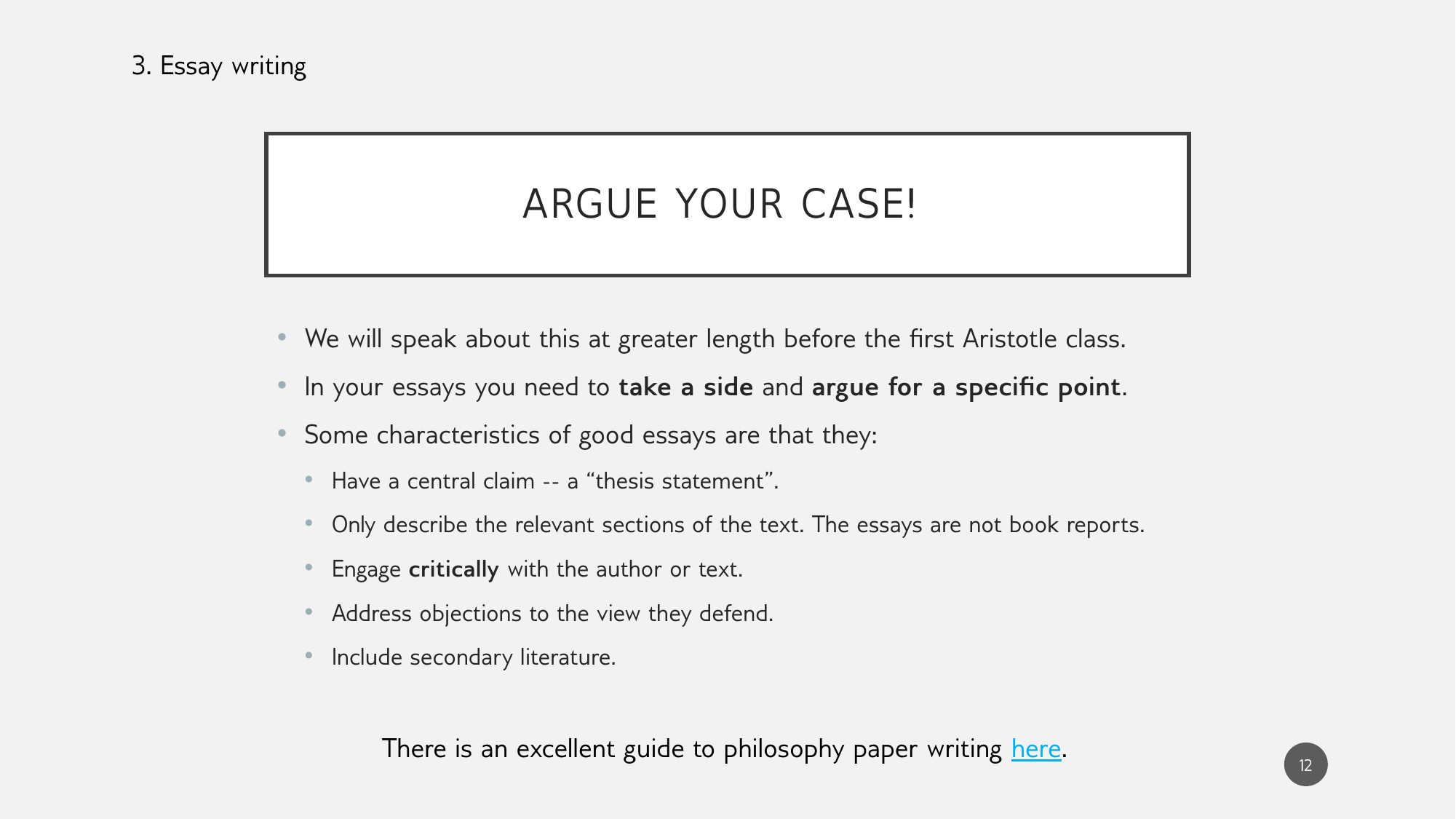

3. Essay writing
# Argue your case!
We will speak about this at greater length before the first Aristotle class.
In your essays you need to take a side and argue for a specific point.
Some characteristics of good essays are that they:
Have a central claim -- a “thesis statement”.
Only describe the relevant sections of the text. The essays are not book reports.
Engage critically with the author or text.
Address objections to the view they defend.
Include secondary literature.

There is an excellent guide to philosophy paper writing here.
12